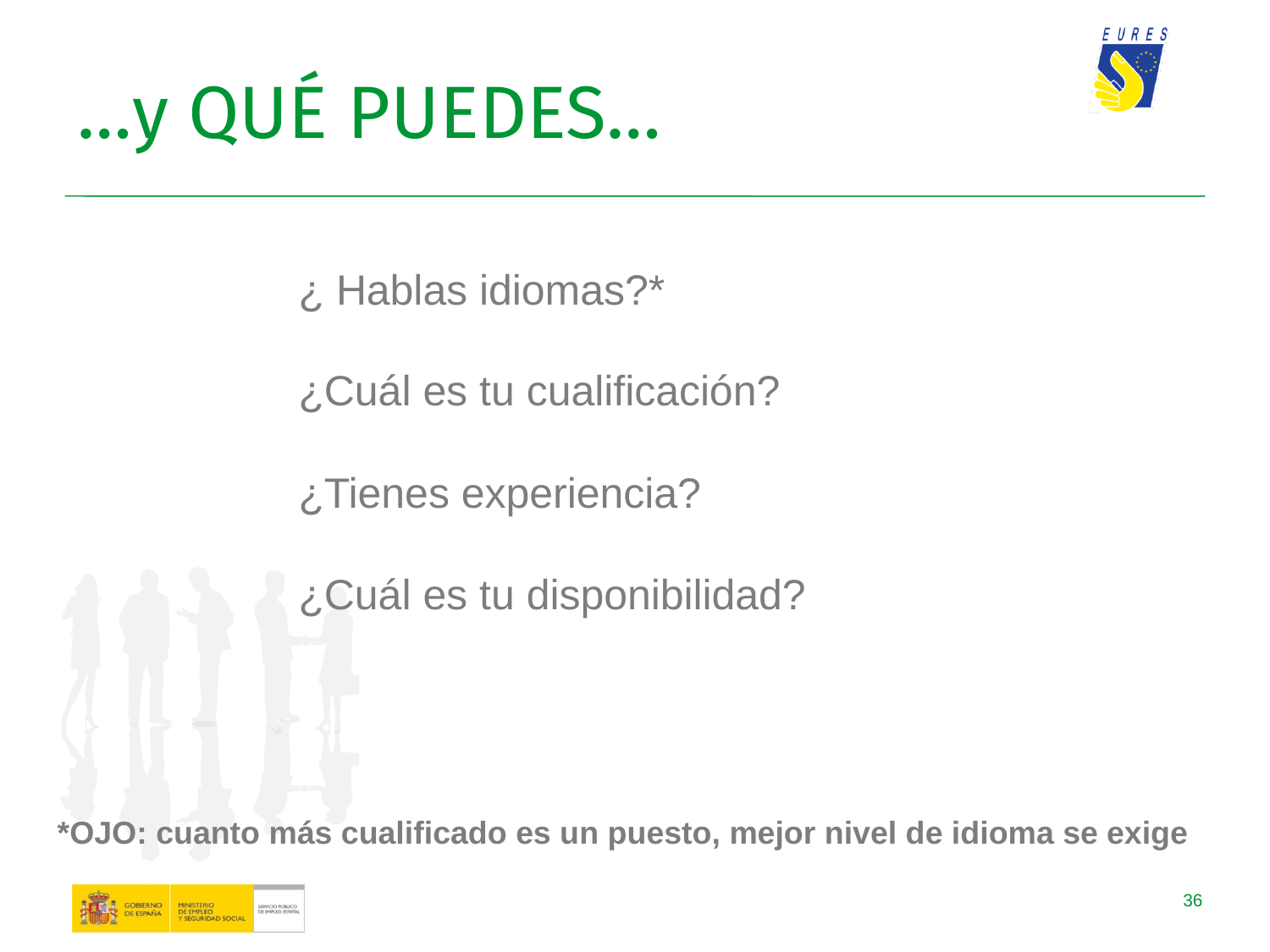

# …y QUÉ PUEDES…
¿ Hablas idiomas?*

¿Cuál es tu cualificación?

¿Tienes experiencia?

¿Cuál es tu disponibilidad?
*OJO: cuanto más cualificado es un puesto, mejor nivel de idioma se exige
36